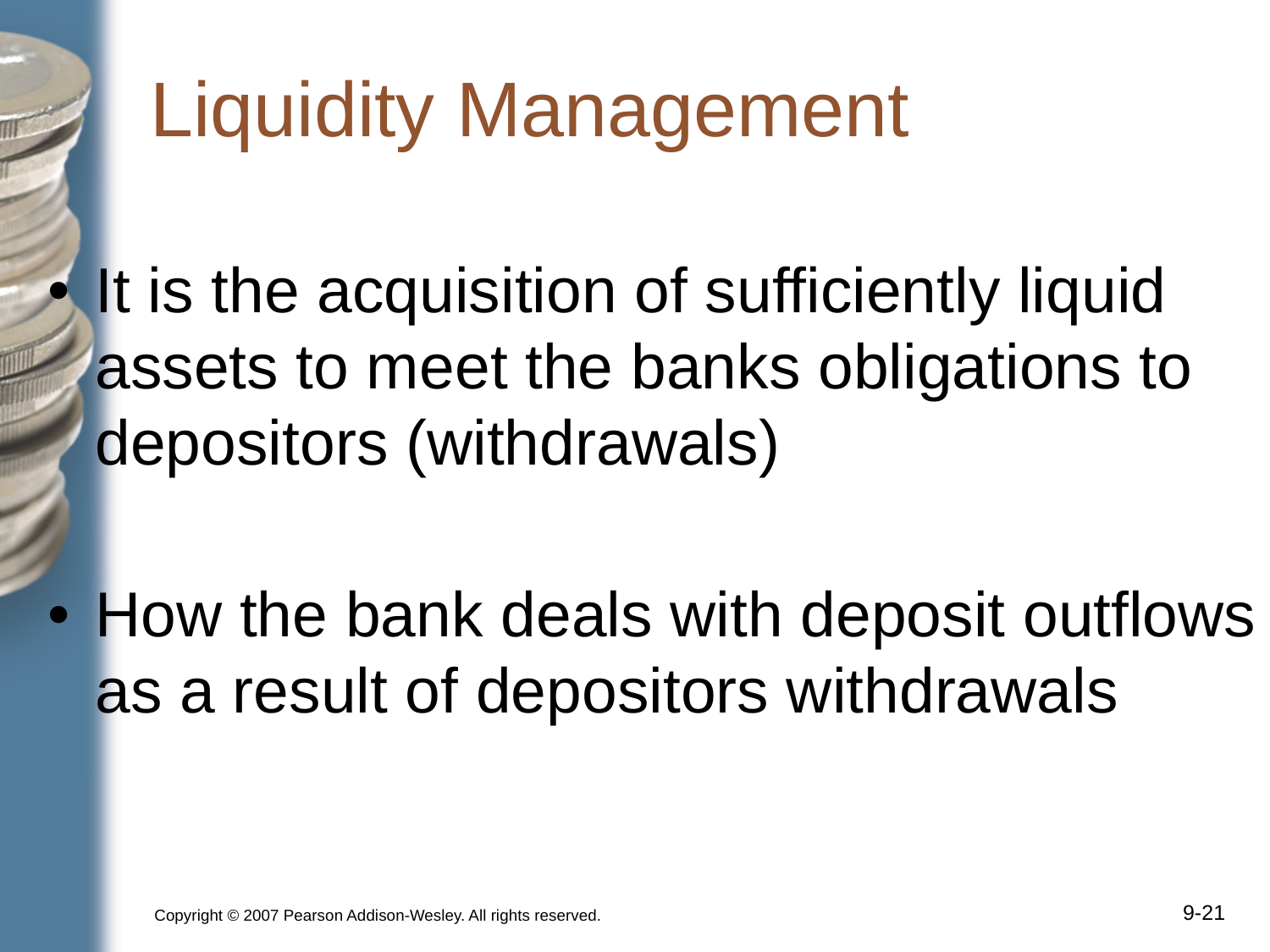

# Liquidity Management
It is the acquisition of sufficiently liquid assets to meet the banks obligations to depositors (withdrawals)
How the bank deals with deposit outflows as a result of depositors withdrawals
Copyright © 2007 Pearson Addison-Wesley. All rights reserved.
9-21